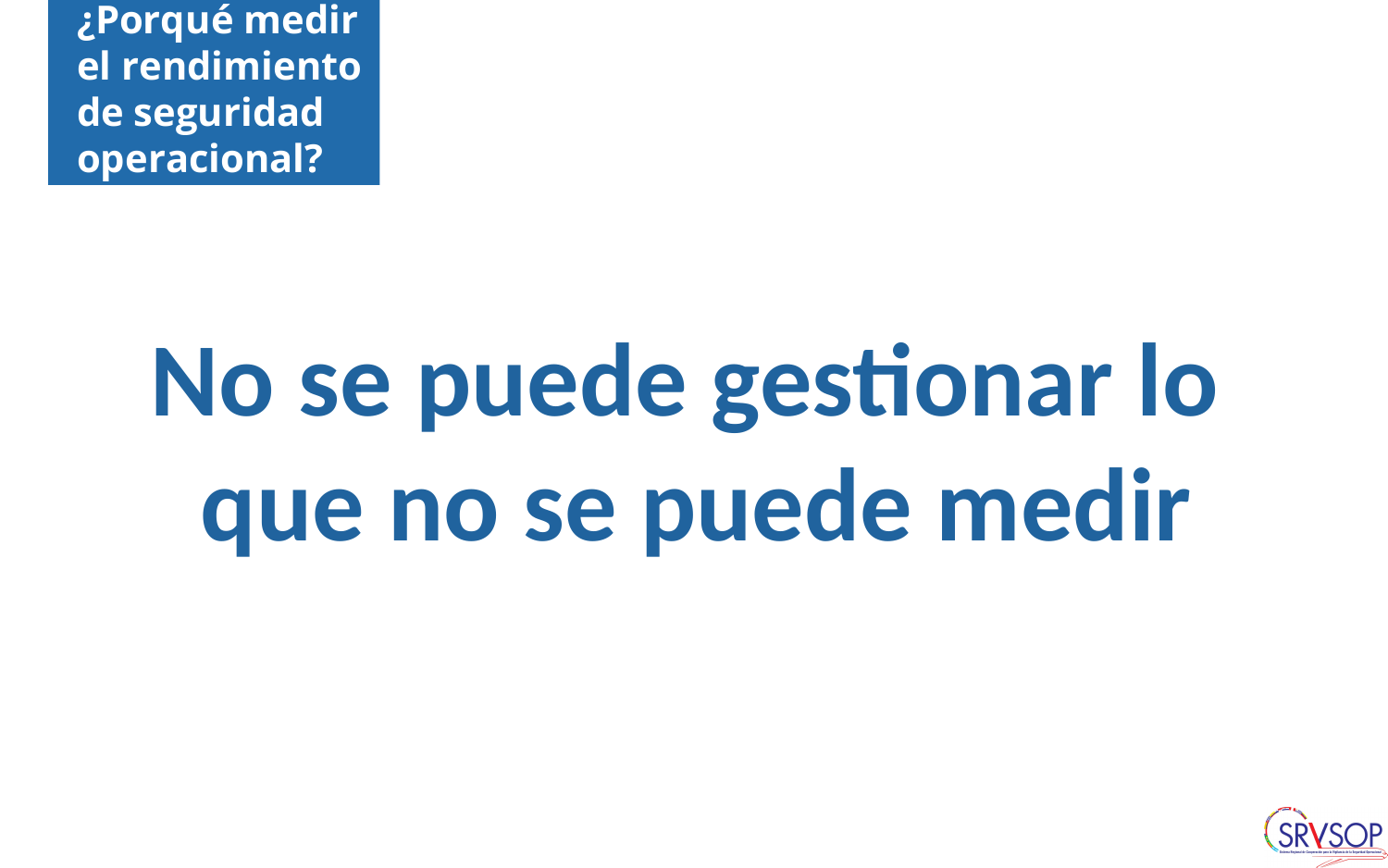

# ¿Porqué medir el rendimiento de seguridad operacional?
No se puede gestionar lo
que no se puede medir